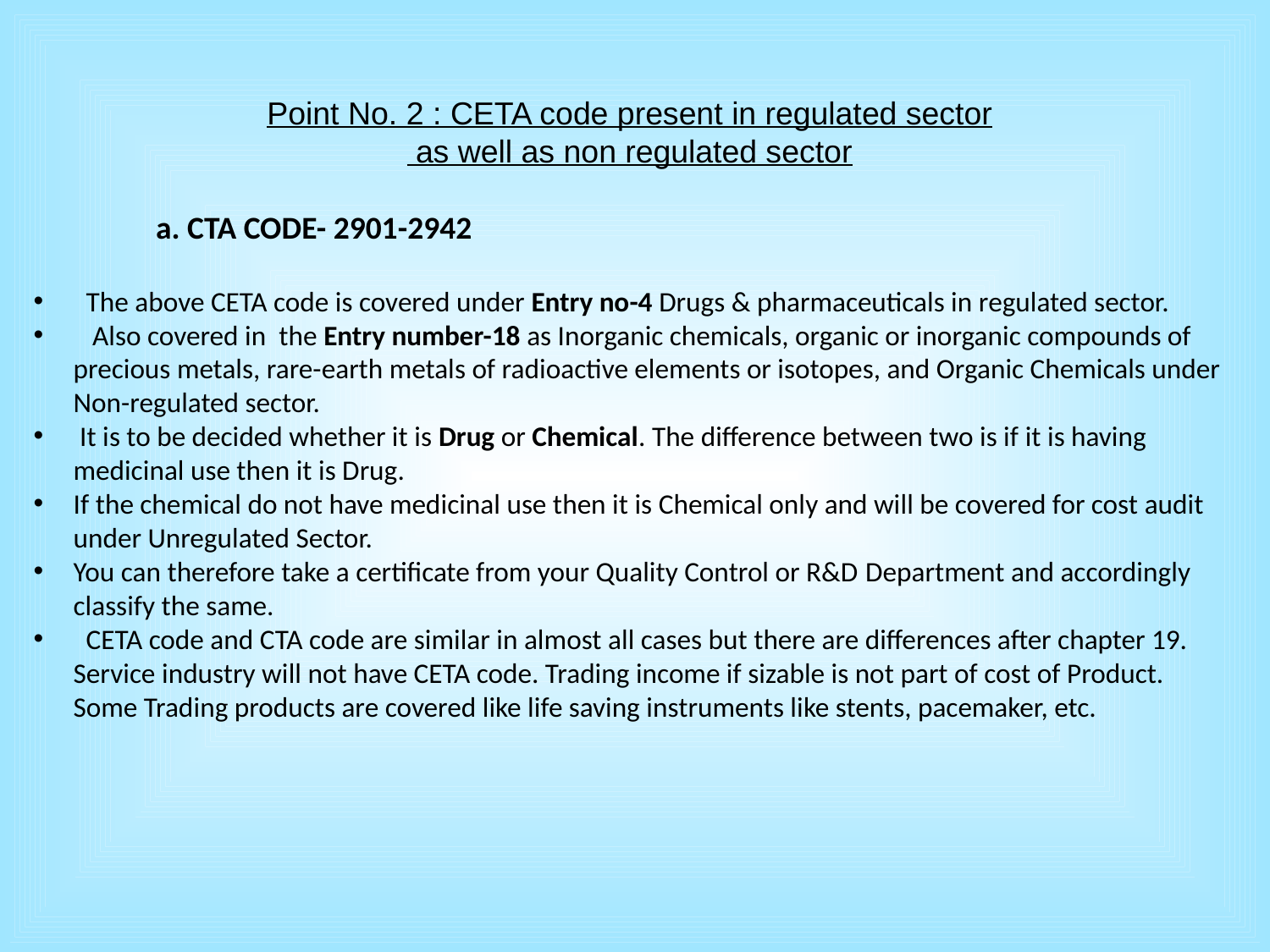

Point No. 2 : CETA code present in regulated sector
 as well as non regulated sector

                 a. CTA CODE- 2901-2942

  The above CETA code is covered under Entry no-4 Drugs & pharmaceuticals in regulated sector.
   Also covered in  the Entry number-18 as Inorganic chemicals, organic or inorganic compounds of precious metals, rare-earth metals of radioactive elements or isotopes, and Organic Chemicals under Non-regulated sector.
 It is to be decided whether it is Drug or Chemical. The difference between two is if it is having medicinal use then it is Drug.
If the chemical do not have medicinal use then it is Chemical only and will be covered for cost audit under Unregulated Sector.
You can therefore take a certificate from your Quality Control or R&D Department and accordingly classify the same.
  CETA code and CTA code are similar in almost all cases but there are differences after chapter 19. Service industry will not have CETA code. Trading income if sizable is not part of cost of Product. Some Trading products are covered like life saving instruments like stents, pacemaker, etc.